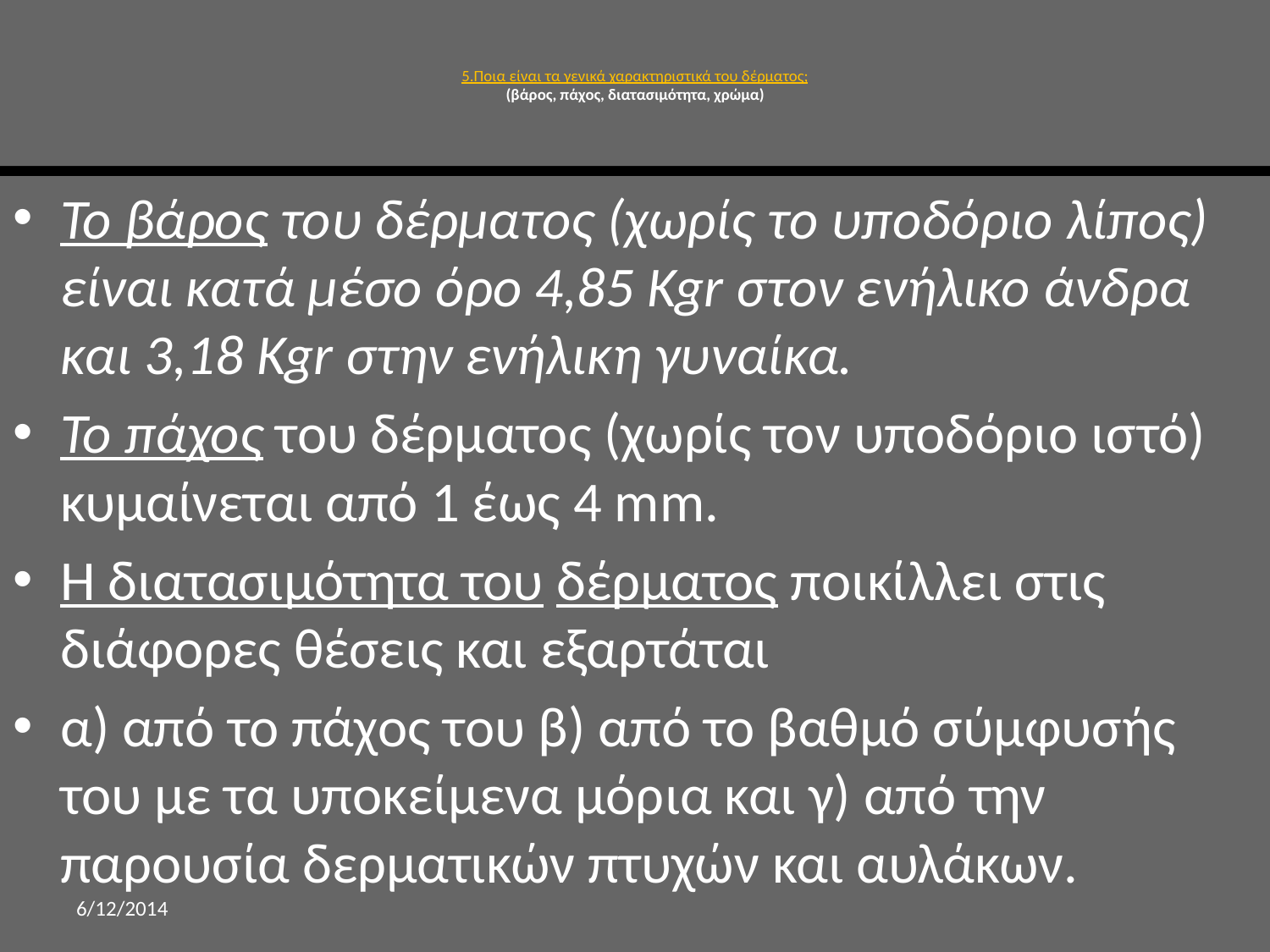

# 5.Ποια είναι τα γενικά χαρακτηριστικά του δέρματος; (βάρος, πάχος, διατασιμότητα, χρώμα)
Το βάρος του δέρματος (χωρίς το υποδόριο λίπος) είναι κατά μέσο όρο 4,85 Kgr στον ενήλικο άνδρα και 3,18 Kgr στην ενήλικη γυναίκα.
Το πάχος του δέρματος (χωρίς τον υποδόριο ιστό) κυμαίνεται από 1 έως 4 mm.
Η διατασιμότητα του δέρματος ποικίλλει στις διάφορες θέσεις και εξαρτάται
α) από το πάχος του β) από το βαθμό σύμφυσής του με τα υποκείμενα μόρια και γ) από την παρουσία δερματικών πτυχών και αυλάκων.

6/12/2014
Αναστασιάδη Ντότσικα Ιωάννα Μ.Δ.Ε.
6